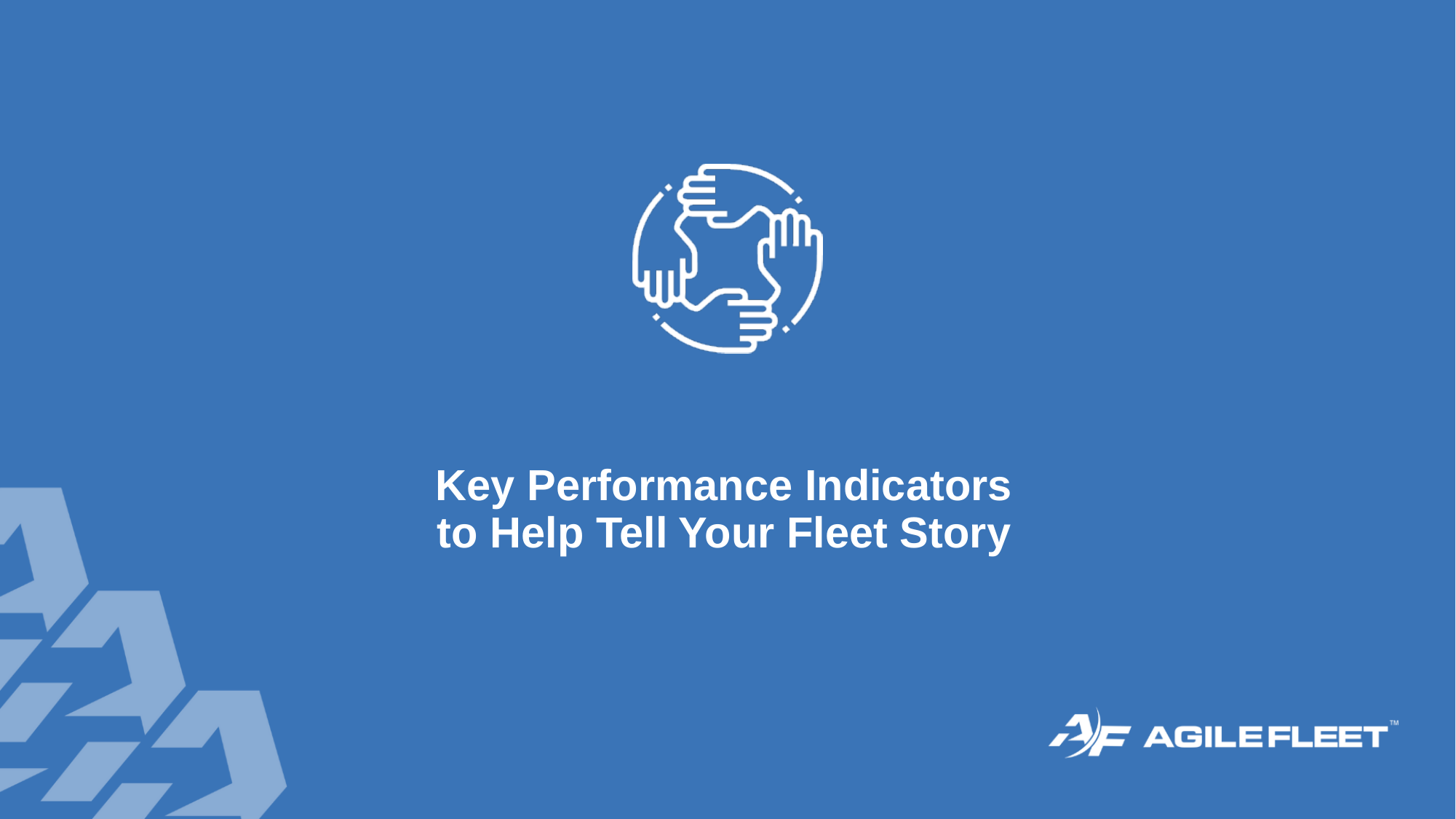

# Key Performance Indicators to Help Tell Your Fleet Story